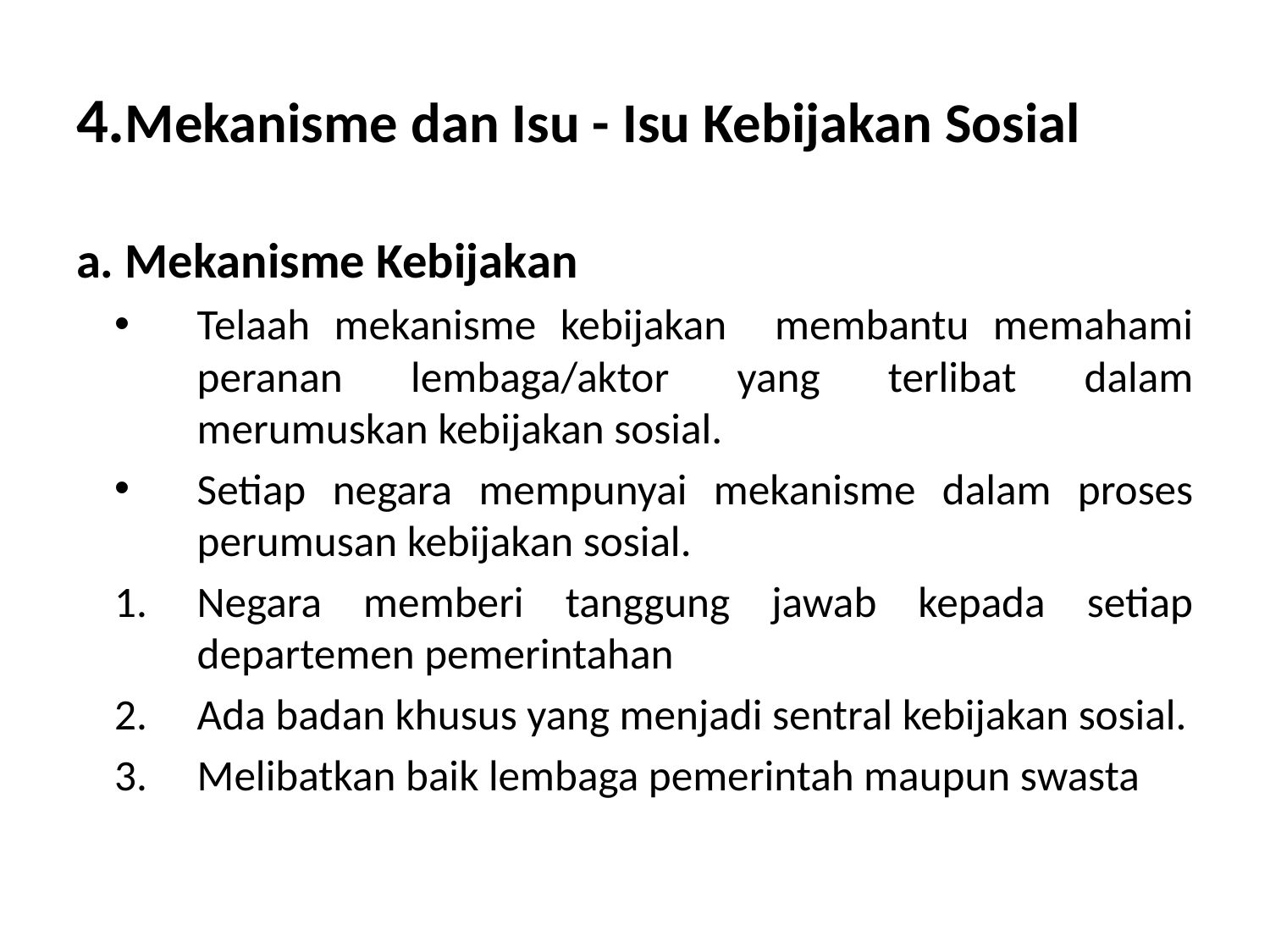

# 4.Mekanisme dan Isu - Isu Kebijakan Sosial
a. Mekanisme Kebijakan
Telaah mekanisme kebijakan  membantu memahami peranan lembaga/aktor yang terlibat dalam merumuskan kebijakan sosial.
Setiap negara mempunyai mekanisme dalam proses perumusan kebijakan sosial.
Negara memberi tanggung jawab kepada setiap departemen pemerintahan
Ada badan khusus yang menjadi sentral kebijakan sosial.
Melibatkan baik lembaga pemerintah maupun swasta